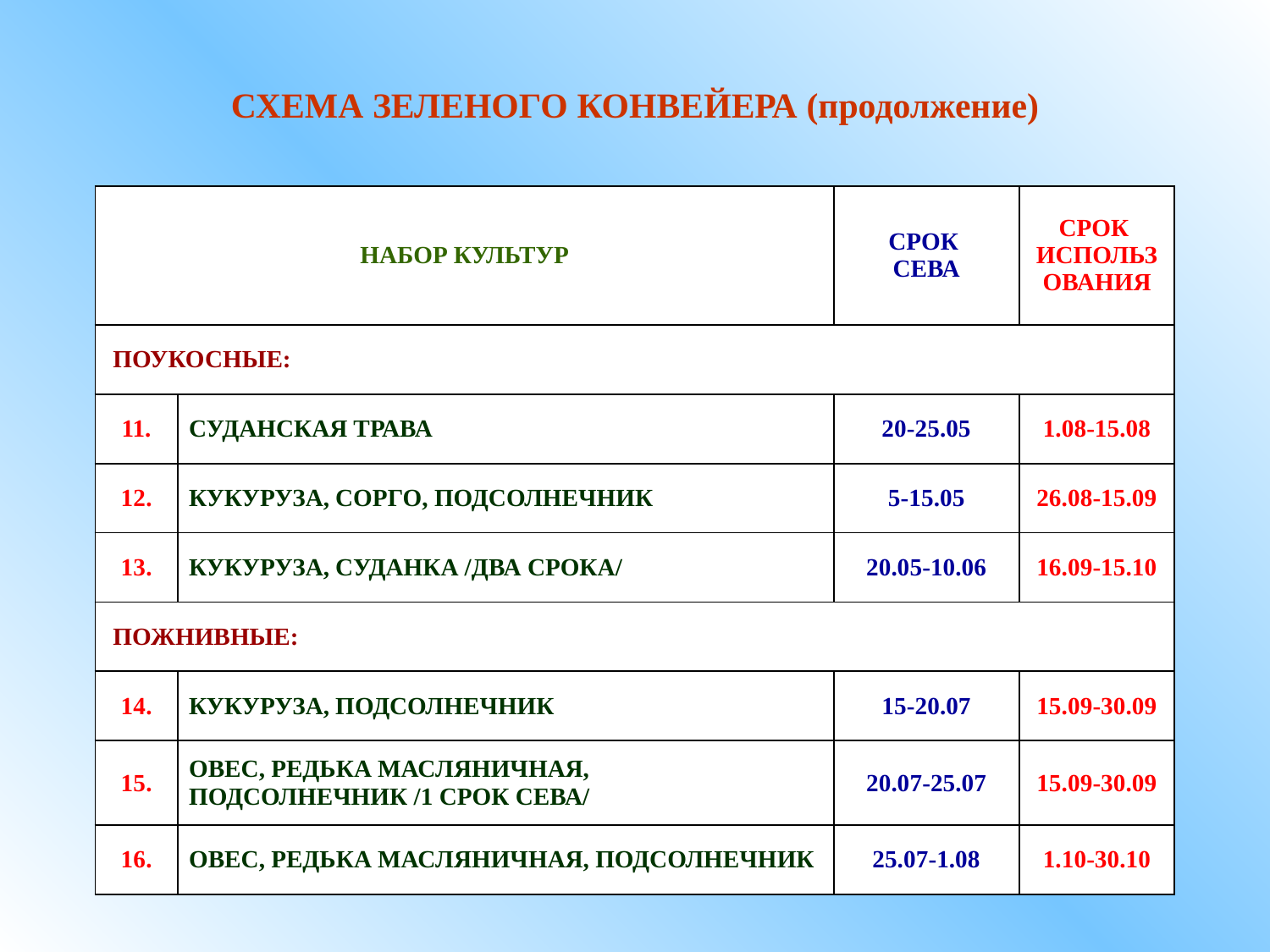

# СХЕМА ЗЕЛЕНОГО КОНВЕЙЕРА (продолжение)
| НАБОР КУЛЬТУР |  | СРОК СЕВА | СРОК ИСПОЛЬЗОВАНИЯ |
| --- | --- | --- | --- |
| ПОУКОСНЫЕ: |  |  |  |
| 11. | СУДАНСКАЯ ТРАВА | 20-25.05 | 1.08-15.08 |
| 12. | КУКУРУЗА, СОРГО, ПОДСОЛНЕЧНИК | 5-15.05 | 26.08-15.09 |
| 13. | КУКУРУЗА, СУДАНКА /ДВА СРОКА/ | 20.05-10.06 | 16.09-15.10 |
| ПОЖНИВНЫЕ: |  |  |  |
| 14. | КУКУРУЗА, ПОДСОЛНЕЧНИК | 15-20.07 | 15.09-30.09 |
| 15. | ОВЕС, РЕДЬКА МАСЛЯНИЧНАЯ, ПОДСОЛНЕЧНИК /1 СРОК СЕВА/ | 20.07-25.07 | 15.09-30.09 |
| 16. | ОВЕС, РЕДЬКА МАСЛЯНИЧНАЯ, ПОДСОЛНЕЧНИК | 25.07-1.08 | 1.10-30.10 |